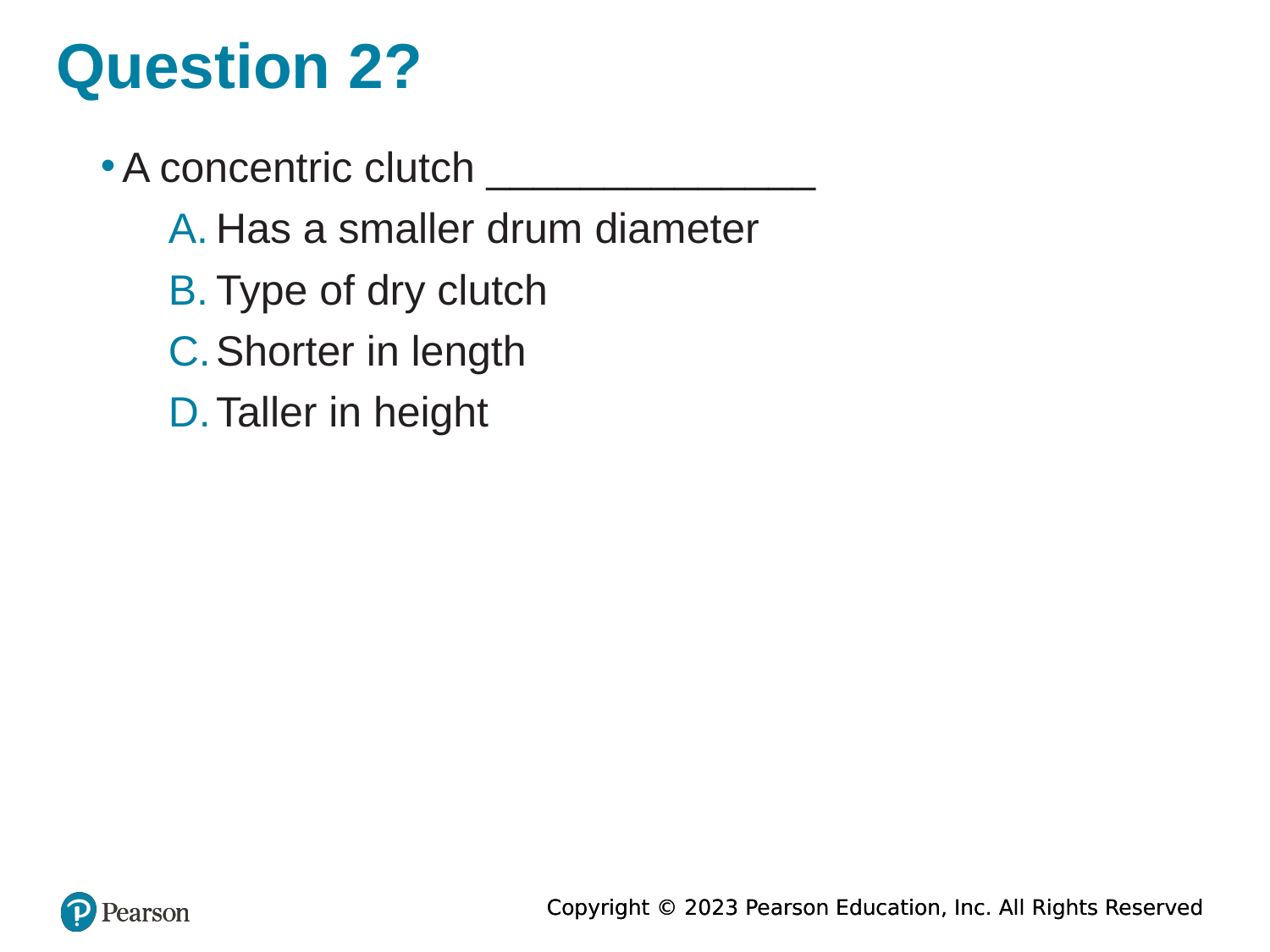

# Question 2?
A concentric clutch ______________
Has a smaller drum diameter
Type of dry clutch
Shorter in length
Taller in height